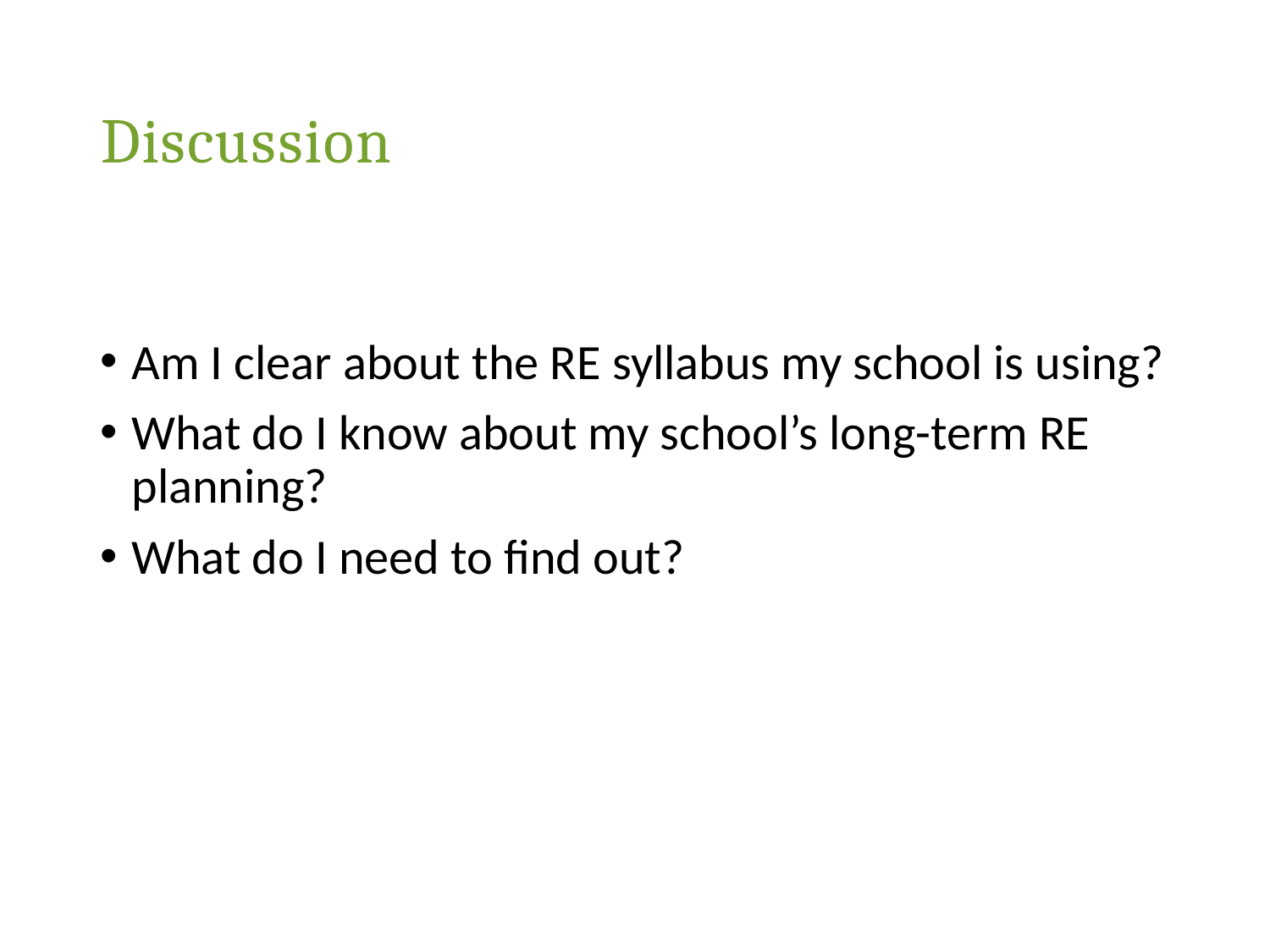

# Discussion

Am I clear about the RE syllabus my school is using?
What do I know about my school’s long-term RE planning?
What do I need to find out?